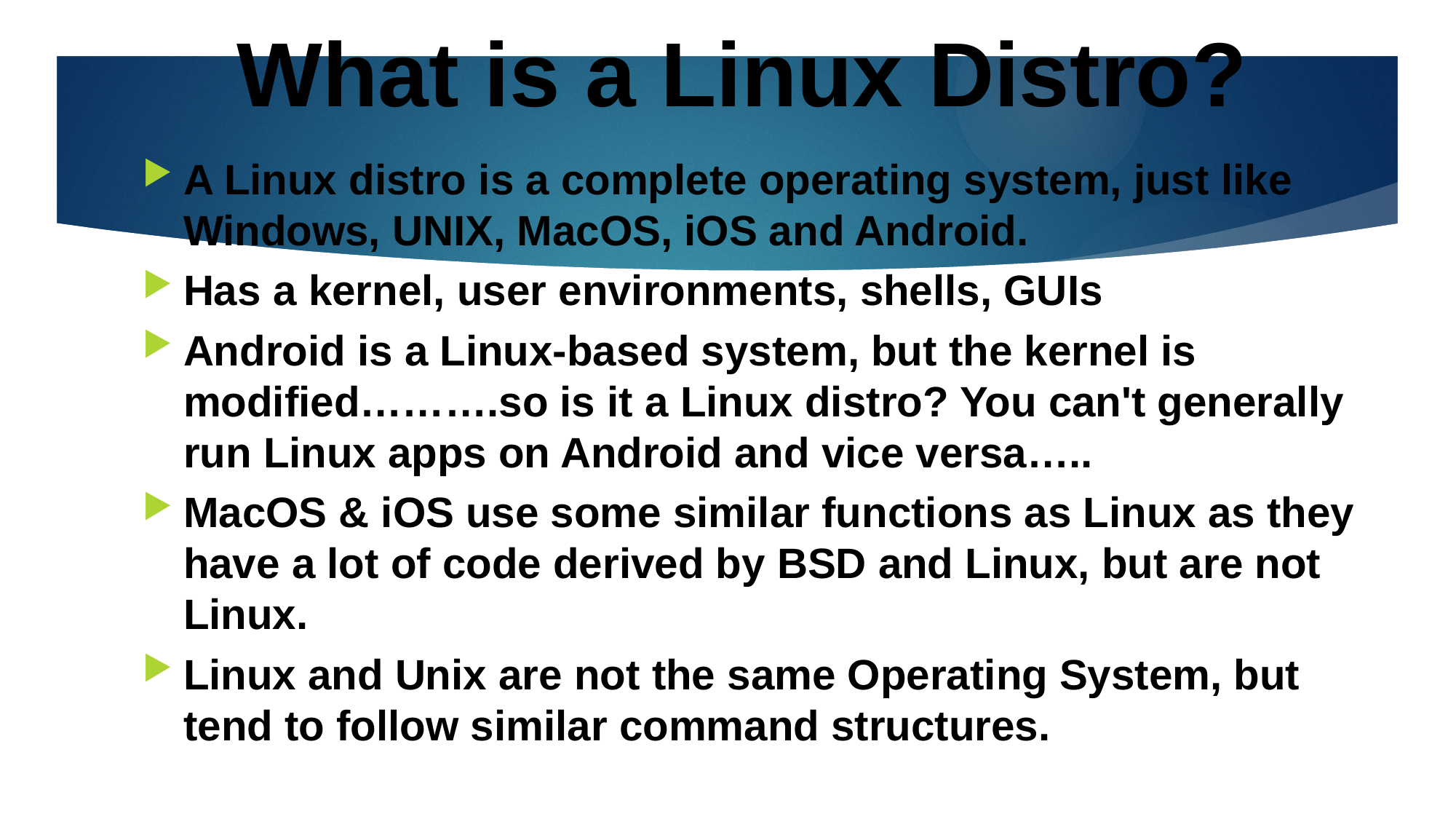

# What is a Linux Distro?
A Linux distro is a complete operating system, just like Windows, UNIX, MacOS, iOS and Android.
Has a kernel, user environments, shells, GUIs
Android is a Linux-based system, but the kernel is modified……….so is it a Linux distro? You can't generally run Linux apps on Android and vice versa…..
MacOS & iOS use some similar functions as Linux as they have a lot of code derived by BSD and Linux, but are not Linux.
Linux and Unix are not the same Operating System, but tend to follow similar command structures.